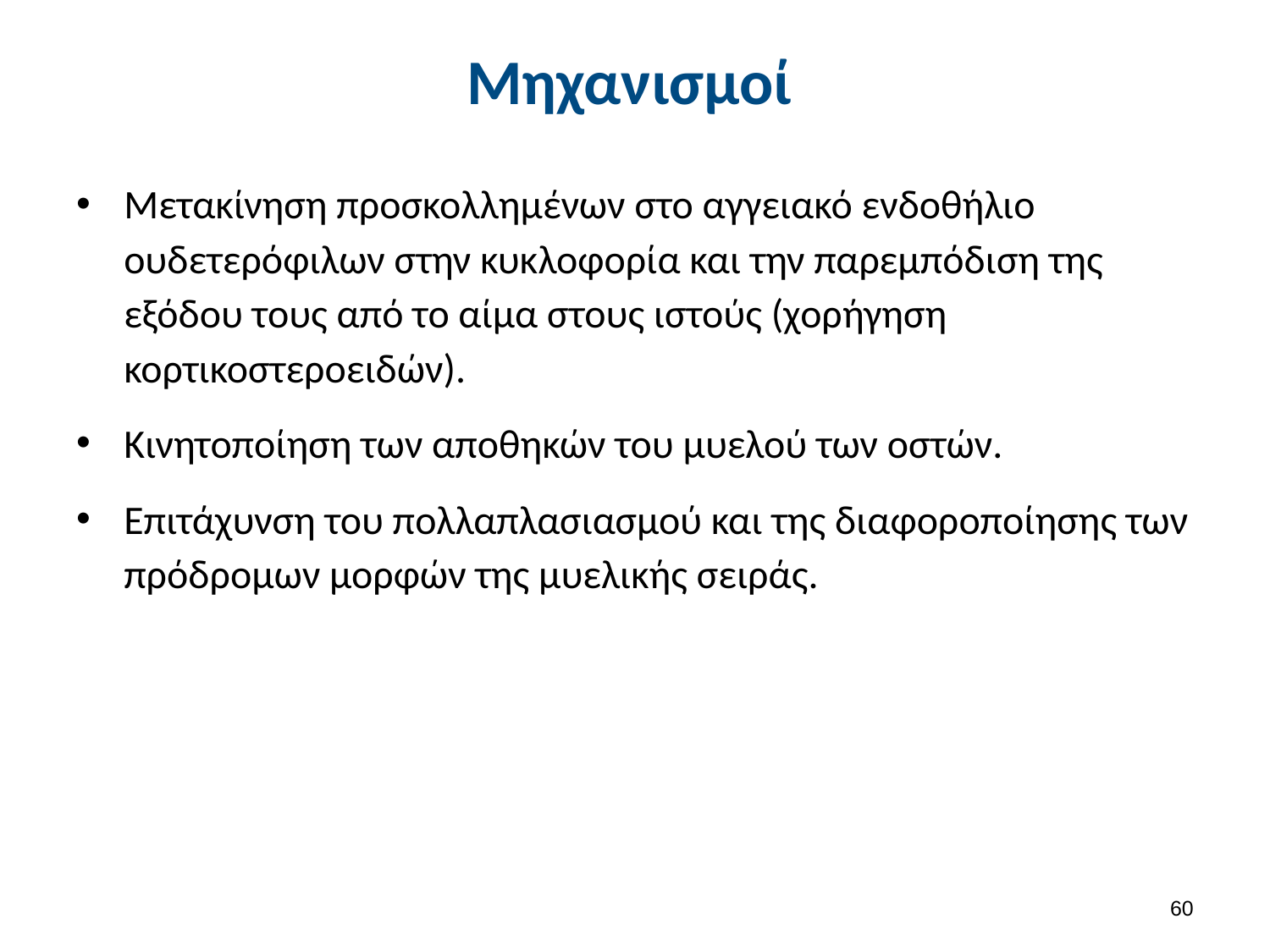

# Μηχανισμοί
Μετακίνηση προσκολλημένων στο αγγειακό ενδοθήλιο ουδετερόφιλων στην κυκλοφορία και την παρεμπόδιση της εξόδου τους από το αίμα στους ιστούς (χορήγηση κορτικοστεροειδών).
Κινητοποίηση των αποθηκών του μυελού των οστών.
Επιτάχυνση του πολλαπλασιασμού και της διαφοροποίησης των πρόδρομων μορφών της μυελικής σειράς.

60